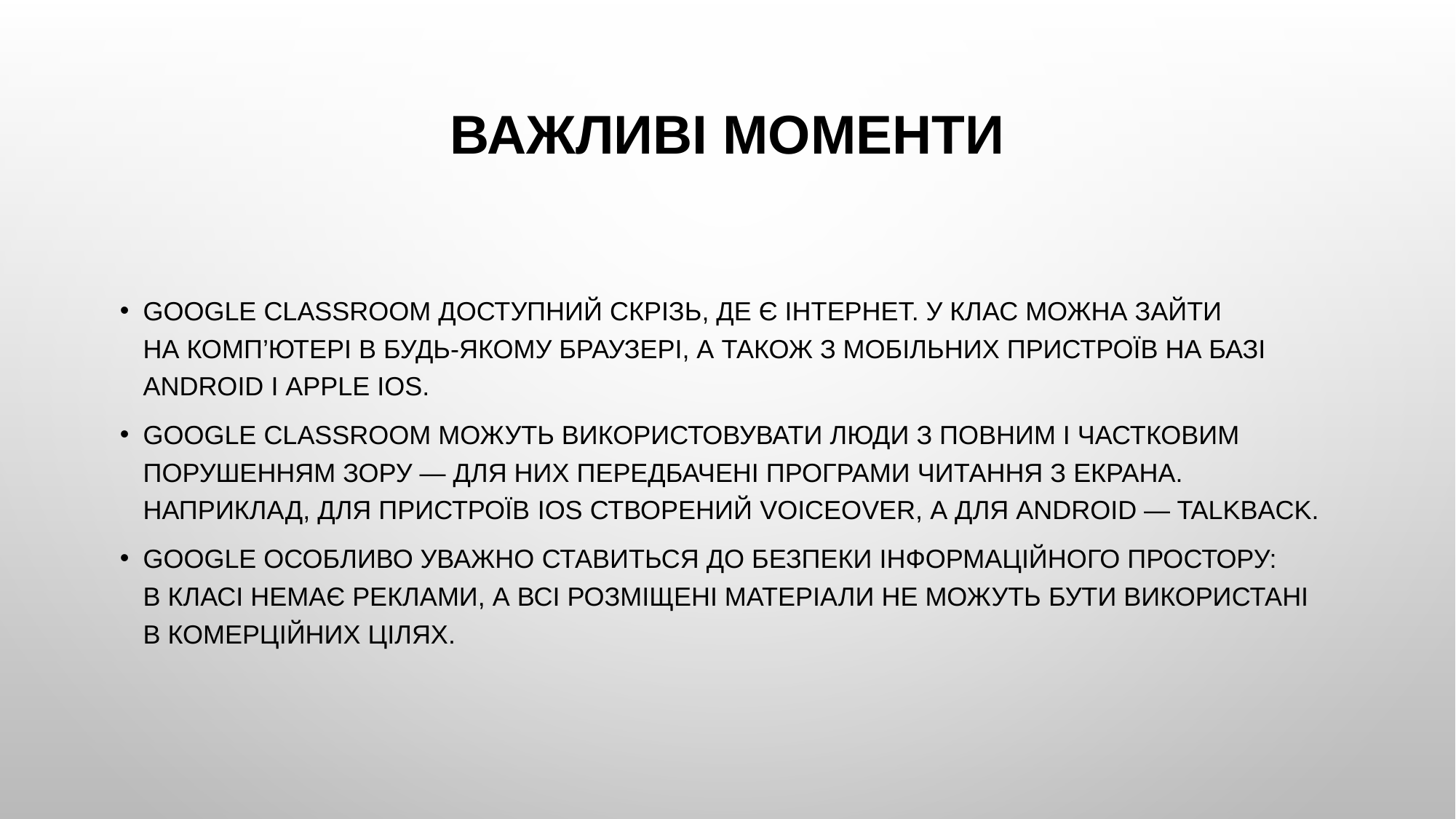

# Важливі моменти
Google Classroom доступний скрізь, де є інтернет. У Клас можна зайти на комп’ютері в будь-якому браузері, а також з мобільних пристроїв на базі Android і Apple iOS.
Google Classroom можуть використовувати люди з повним і частковим порушенням зору — для них передбачені програми читання з екрана. Наприклад, для пристроїв iOS створений VoiceOver, а для Android — TalkBack.
Google особливо уважно ​​ставиться до безпеки інформаційного простору: в Класі немає реклами, а всі розміщені матеріали не можуть бути використані в комерційних цілях.